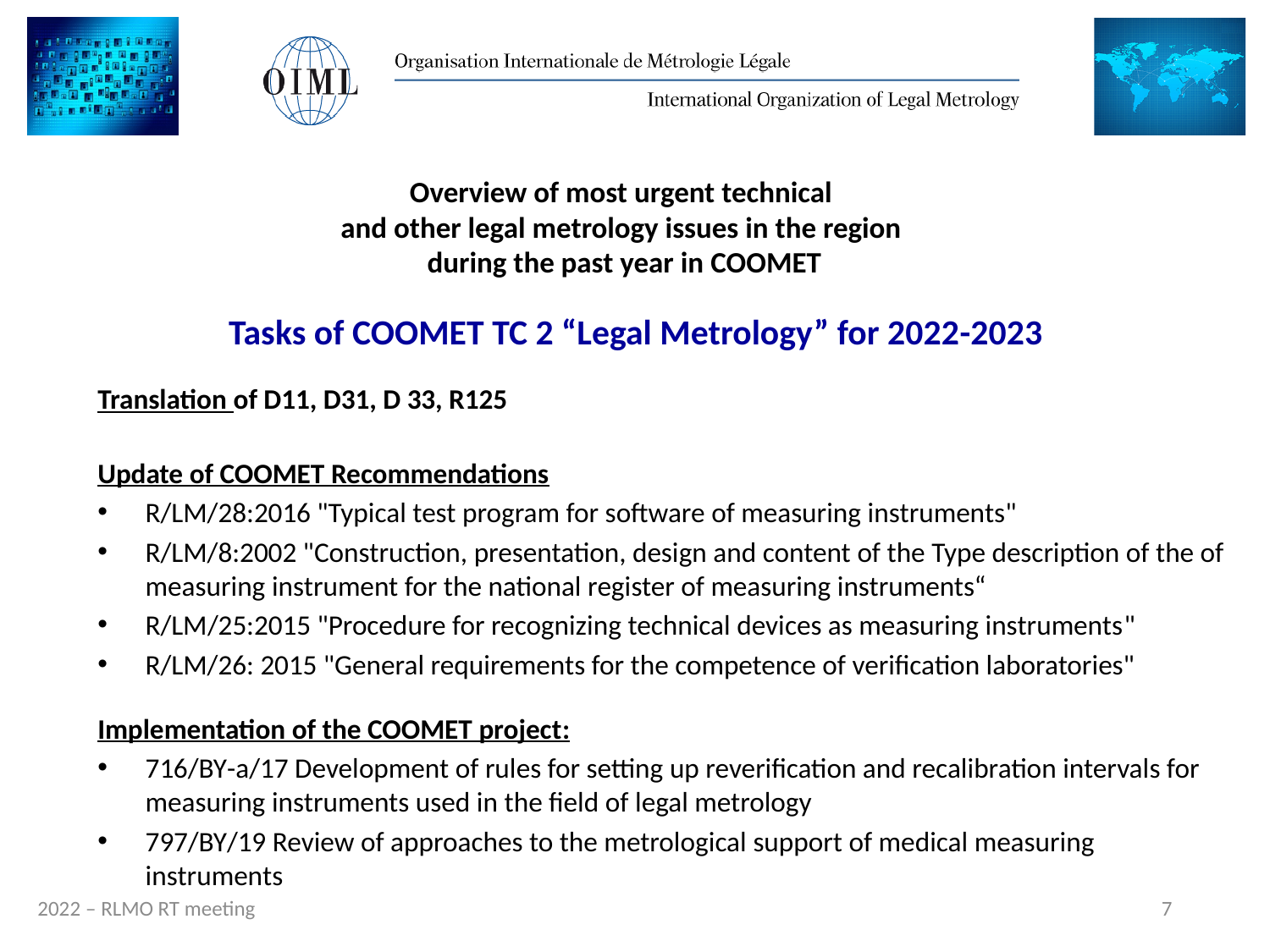

# Overview of most urgent technical and other legal metrology issues in the region during the past year in COOMET
Tasks of COOMET TC 2 “Legal Metrology” for 2022-2023
Translation of D11, D31, D 33, R125

Update of COOMET Recommendations
R/LM/28:2016 "Typical test program for software of measuring instruments"
R/LM/8:2002 "Construction, presentation, design and content of the Type description of the of measuring instrument for the national register of measuring instruments“
R/LM/25:2015 "Procedure for recognizing technical devices as measuring instruments"
R/LM/26: 2015 "General requirements for the competence of verification laboratories"

Implementation of the COOMET project:
716/BY-а/17 Development of rules for setting up reverification and recalibration intervals for measuring instruments used in the field of legal metrology
797/BY/19 Review of approaches to the metrological support of medical measuring instruments

7